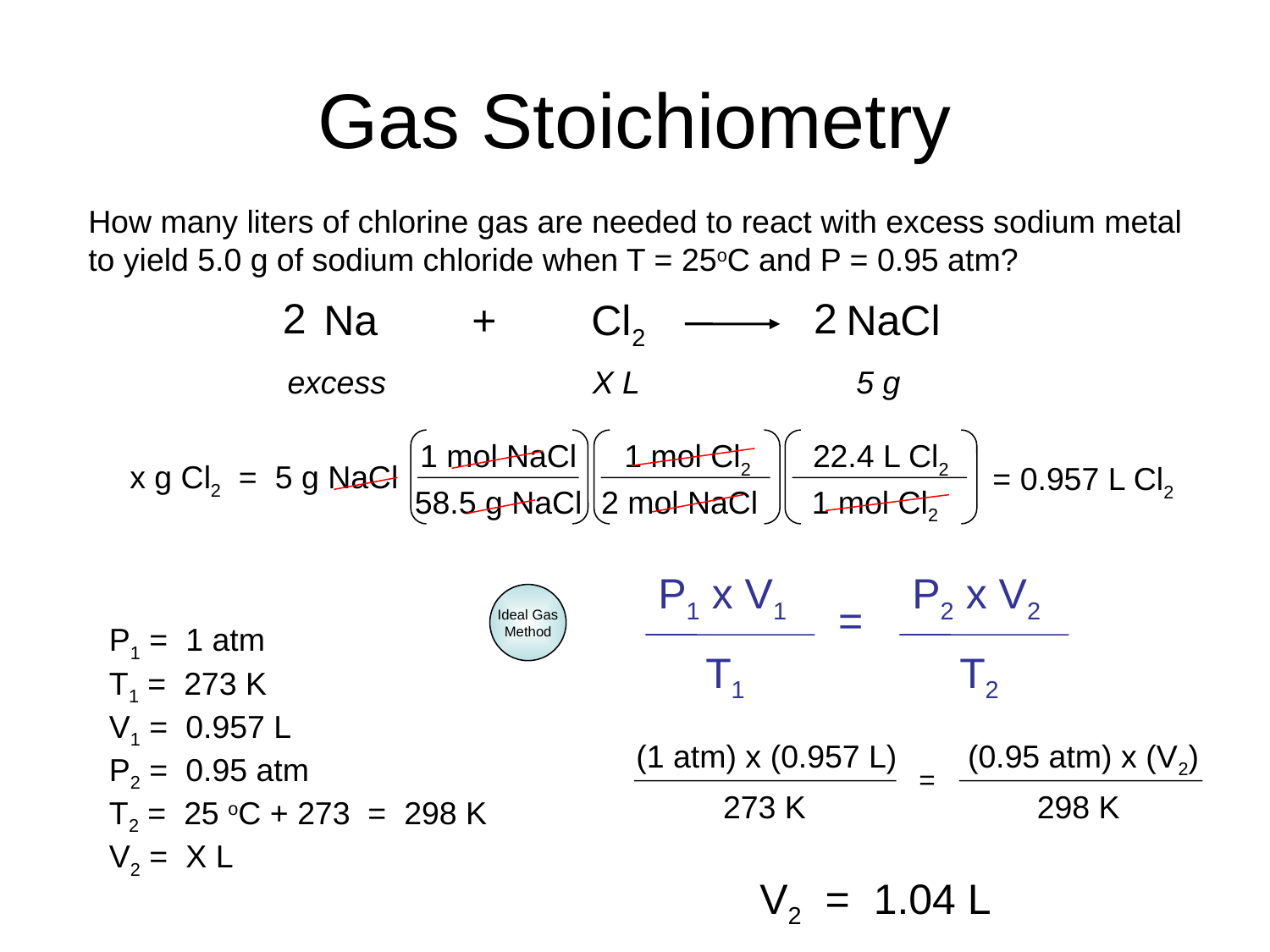

# Gas Stoichiometry
How many liters of chlorine gas are needed to react with excess sodium metal
to yield 5.0 g of sodium chloride when T = 25oC and P = 0.95 atm?
2
2
Na        +        Cl2                 NaCl

excess
X L
5 g
1 mol NaCl
1 mol Cl2
22.4 L Cl2

x g Cl2  =  5 g NaCl

= 0.957 L Cl2
58.5 g NaCl
2 mol NaCl
1 mol Cl2

P1 x V1
    T1
P2 x V2
    T2
Ideal Gas
Method
=
P1 =  1 atm
T1 =  273 K
V1 =  0.957 L
P2 =  0.95 atm
T2 =  25 oC + 273  =  298 K
V2 =  X L

(1 atm) x (0.957 L)        (0.95 atm) x (V2)
=

273 K

298 K
V2  =  1.04 L